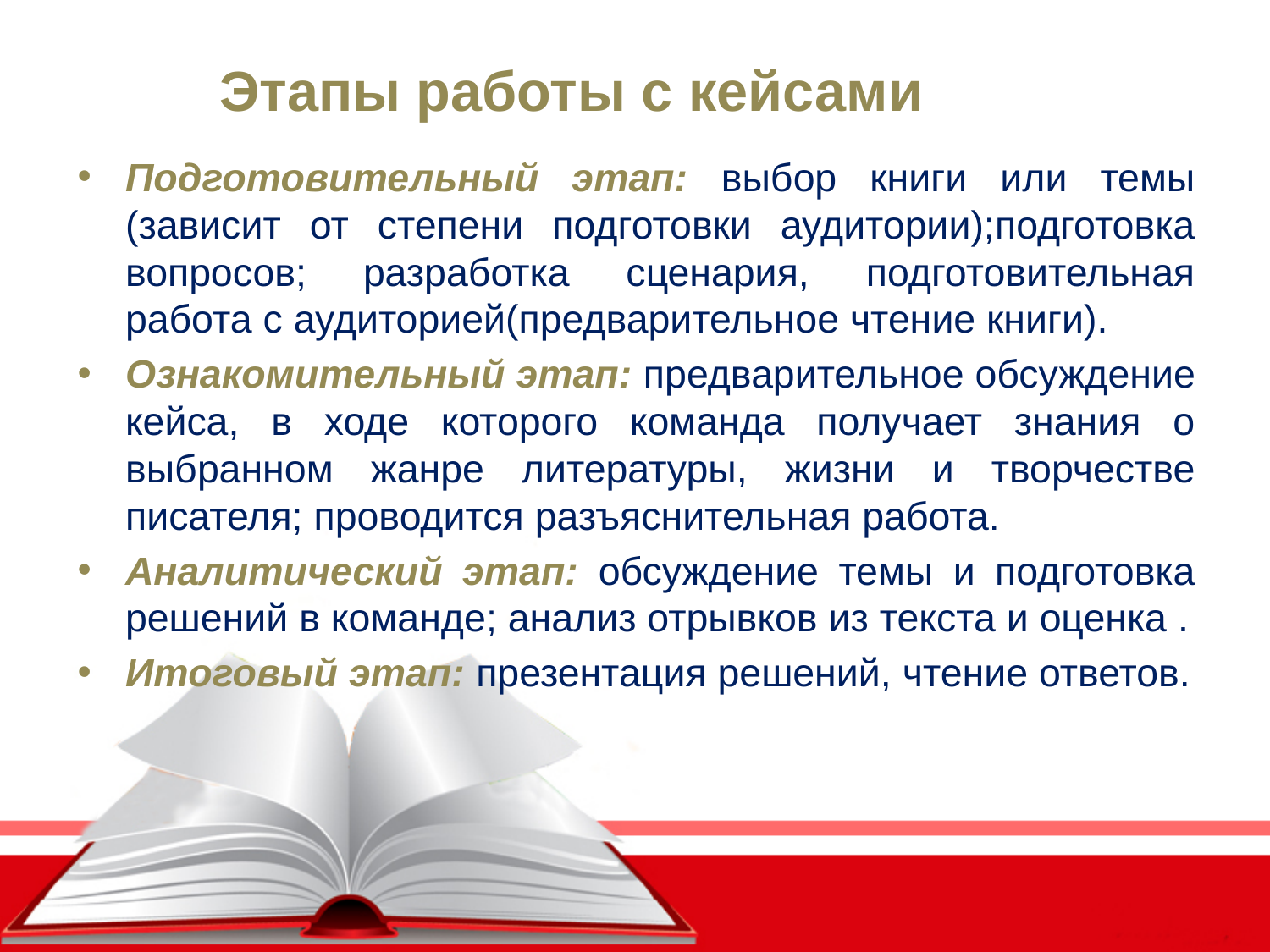

Этапы работы с кейсами
Подготовительный этап: выбор книги или темы (зависит от степени подготовки аудитории);подготовка вопросов; разработка сценария, подготовительная работа с аудиторией(предварительное чтение книги).
Ознакомительный этап: предварительное обсуждение кейса, в ходе которого команда получает знания о выбранном жанре литературы, жизни и творчестве писателя; проводится разъяснительная работа.
Аналитический этап: обсуждение темы и подготовка решений в команде; анализ отрывков из текста и оценка .
Итоговый этап: презентация решений, чтение ответов.